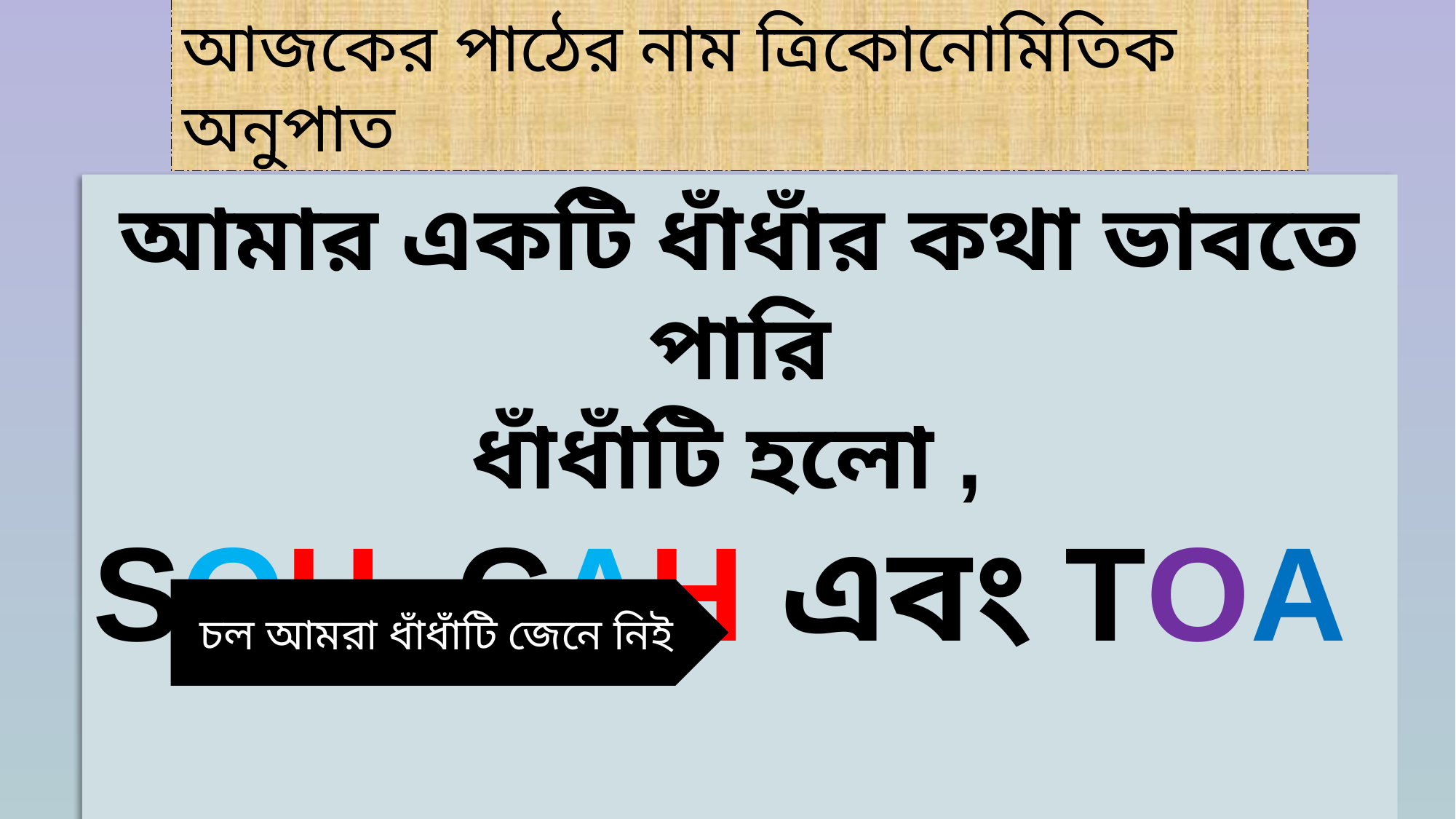

আজকের পাঠের নাম ত্রিকোনোমিতিক অনুপাত
আমার একটি ধাঁধাঁর কথা ভাবতে পারি
ধাঁধাঁটি হলো ,
SOH, CAH এবং TOA

চল আমরা ধাঁধাঁটি জেনে নিই